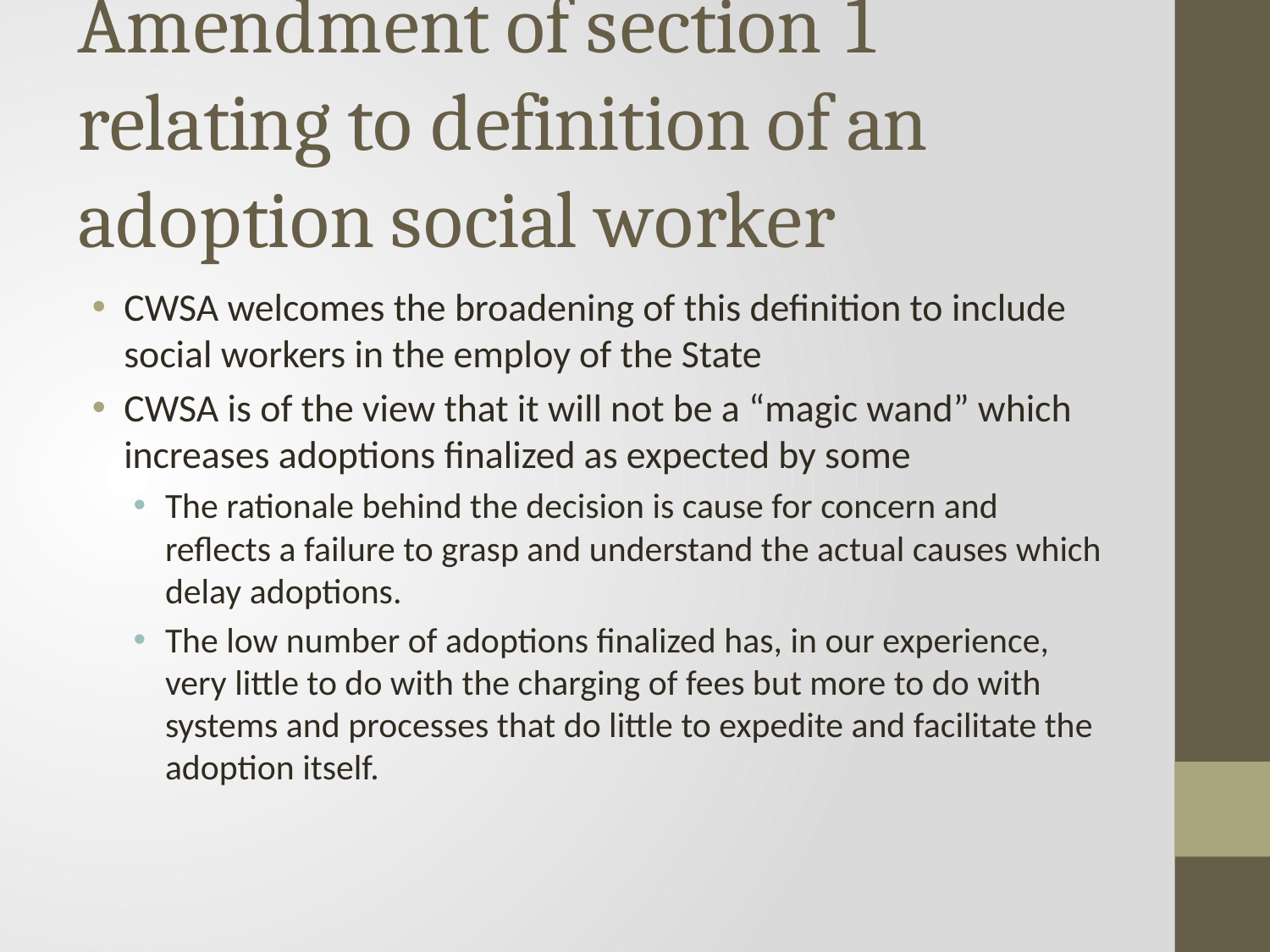

# CWSA SUBMISSIONS:- Amendment of section 1 relating to definition of an adoption social worker

CWSA welcomes the broadening of this definition to include social workers in the employ of the State
CWSA is of the view that it will not be a “magic wand” which increases adoptions finalized as expected by some
The rationale behind the decision is cause for concern and reflects a failure to grasp and understand the actual causes which delay adoptions.
The low number of adoptions finalized has, in our experience, very little to do with the charging of fees but more to do with systems and processes that do little to expedite and facilitate the adoption itself.